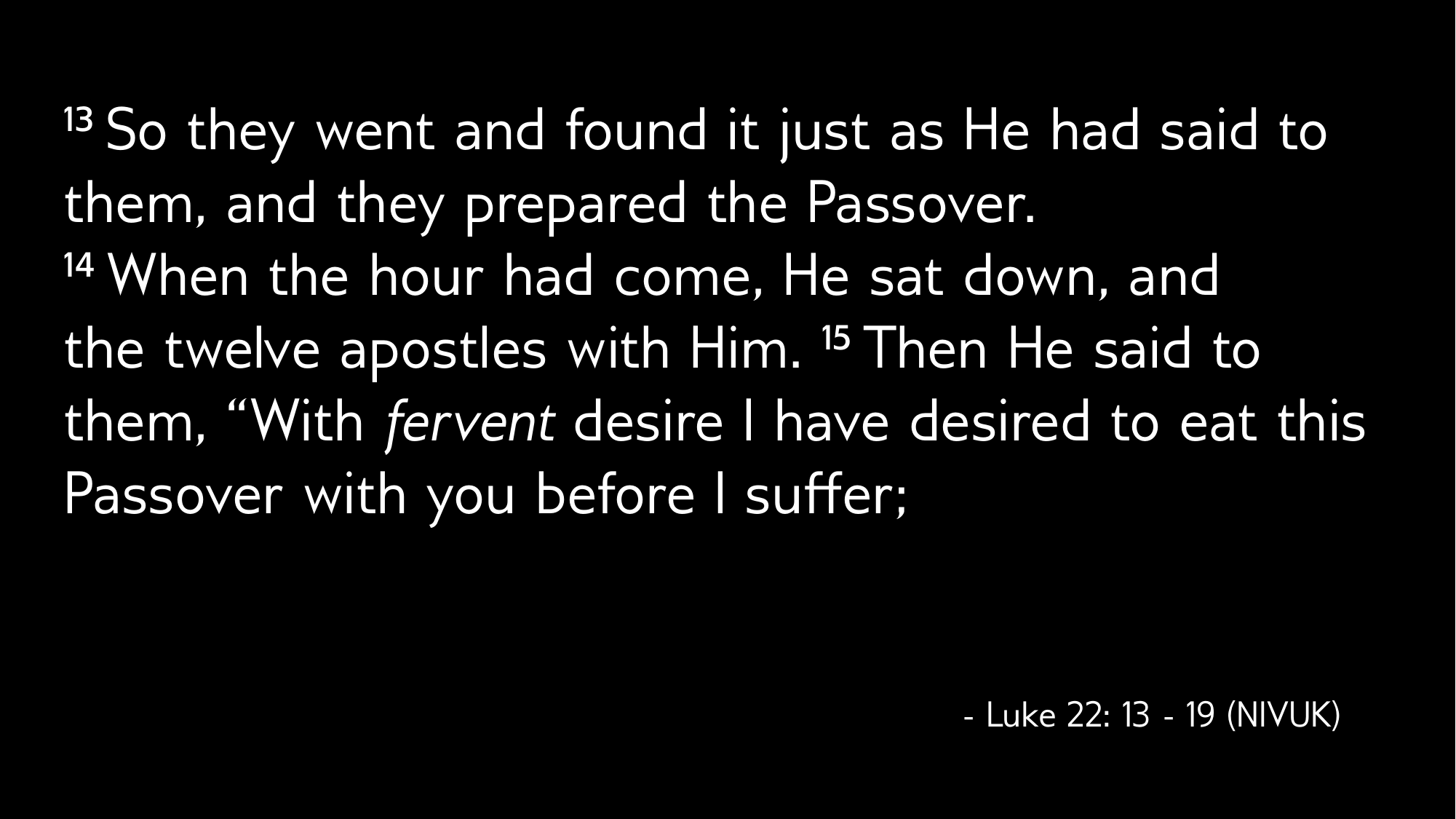

13 So they went and found it just as He had said to them, and they prepared the Passover.
14 When the hour had come, He sat down, and the twelve apostles with Him. 15 Then He said to them, “With fervent desire I have desired to eat this Passover with you before I suffer;
- Luke 22: 13 - 19 (NIVUK)